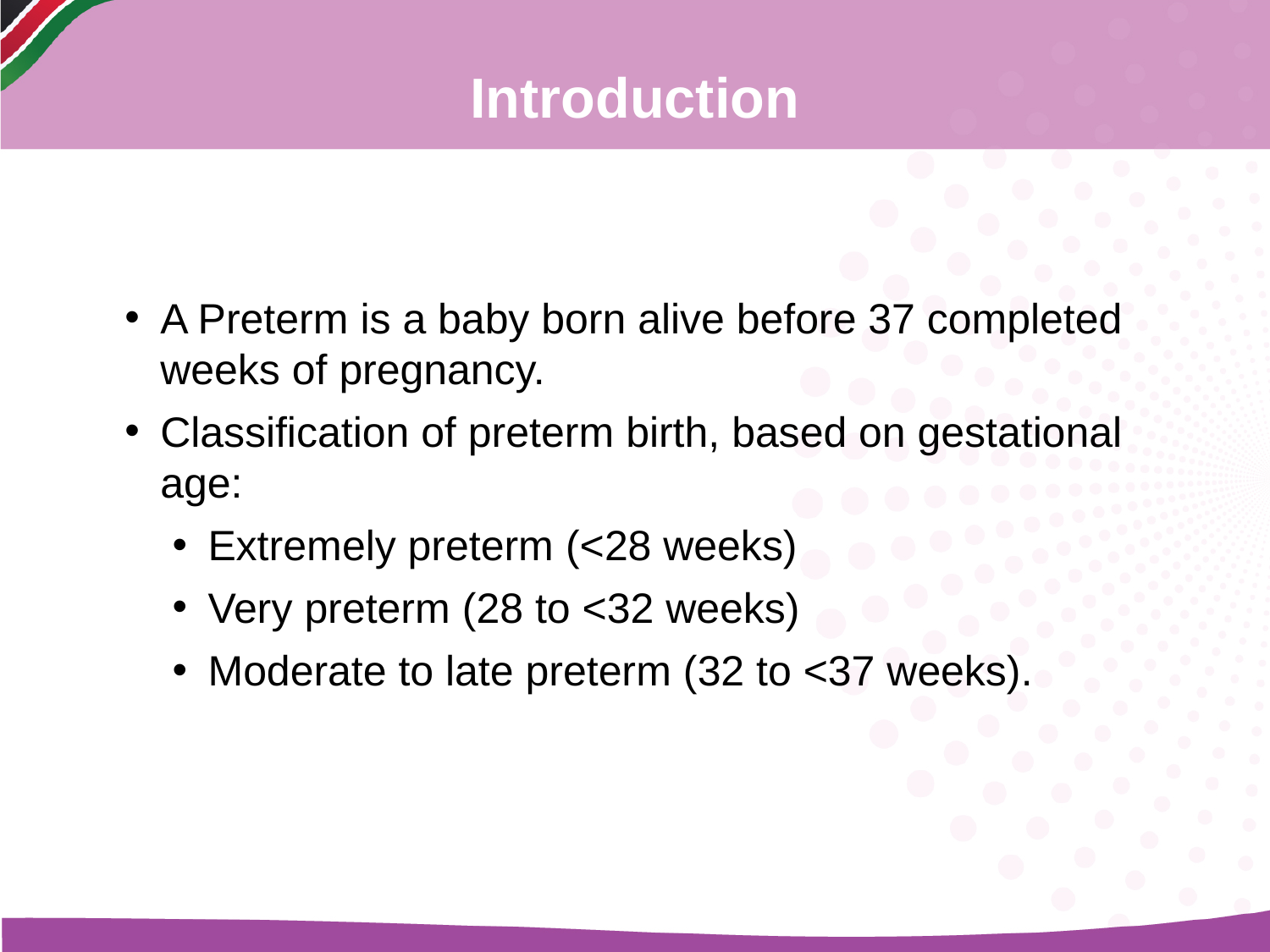

Introduction
A Preterm is a baby born alive before 37 completed weeks of pregnancy.
Classification of preterm birth, based on gestational age:
Extremely preterm (<28 weeks)
Very preterm (28 to <32 weeks)
Moderate to late preterm (32 to <37 weeks).